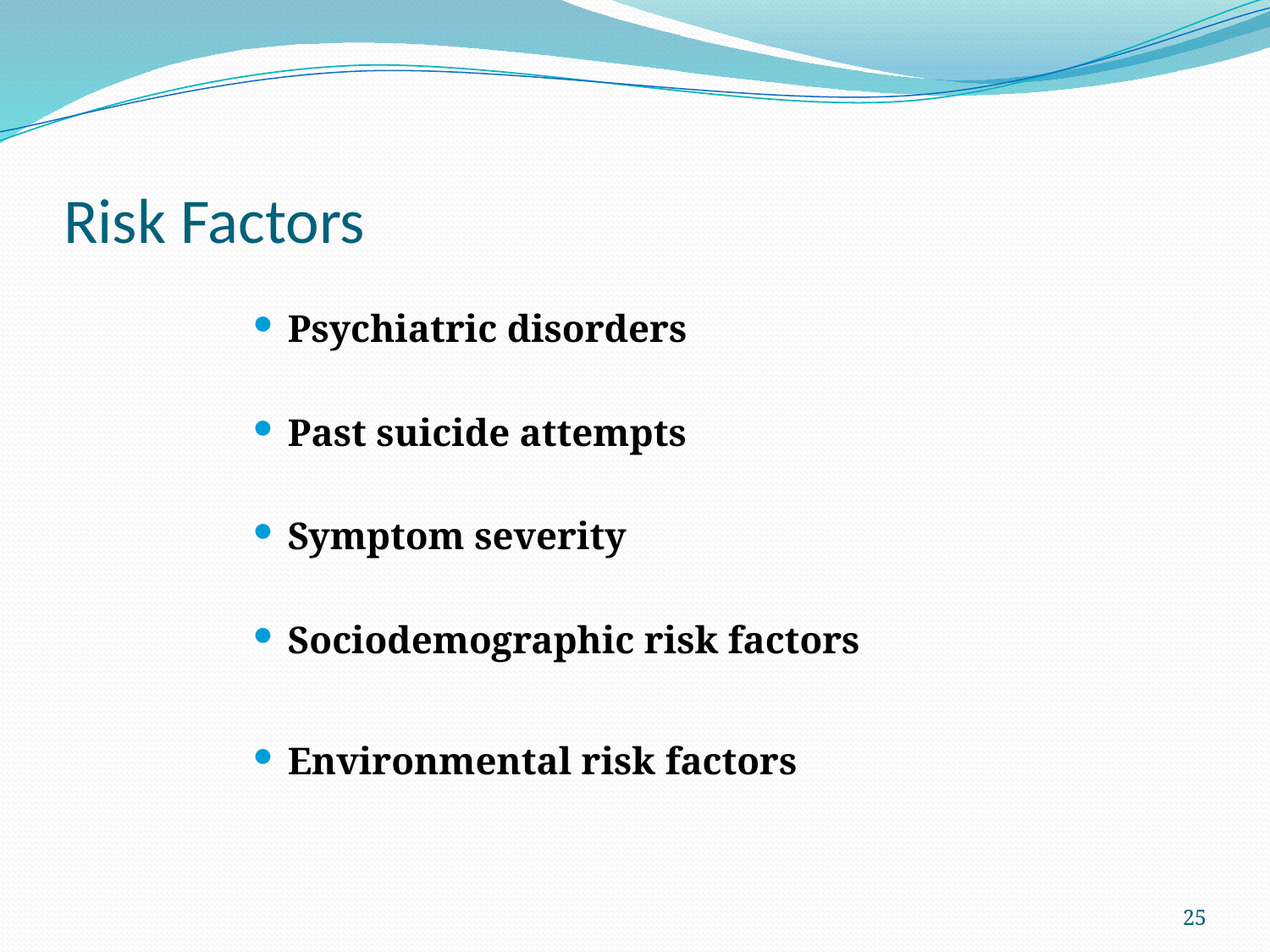

# Risk Factors

Psychiatric disorders

Past suicide attempts

Symptom severity

Sociodemographic risk factors

Environmental risk factors
25